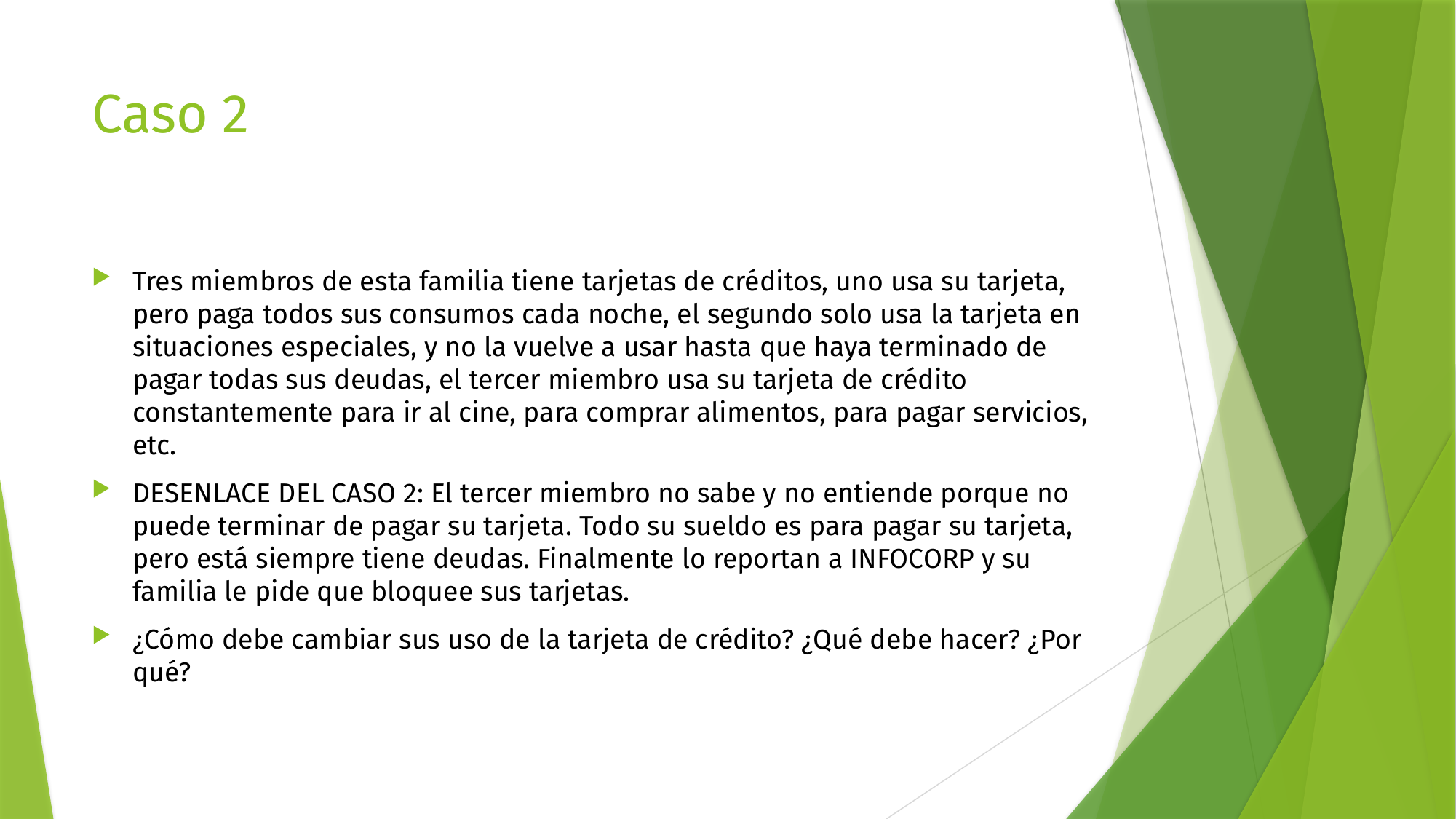

# Caso 2
Tres miembros de esta familia tiene tarjetas de créditos, uno usa su tarjeta, pero paga todos sus consumos cada noche, el segundo solo usa la tarjeta en situaciones especiales, y no la vuelve a usar hasta que haya terminado de pagar todas sus deudas, el tercer miembro usa su tarjeta de crédito constantemente para ir al cine, para comprar alimentos, para pagar servicios, etc.
DESENLACE DEL CASO 2: El tercer miembro no sabe y no entiende porque no puede terminar de pagar su tarjeta. Todo su sueldo es para pagar su tarjeta, pero está siempre tiene deudas. Finalmente lo reportan a INFOCORP y su familia le pide que bloquee sus tarjetas.
¿Cómo debe cambiar sus uso de la tarjeta de crédito? ¿Qué debe hacer? ¿Por qué?